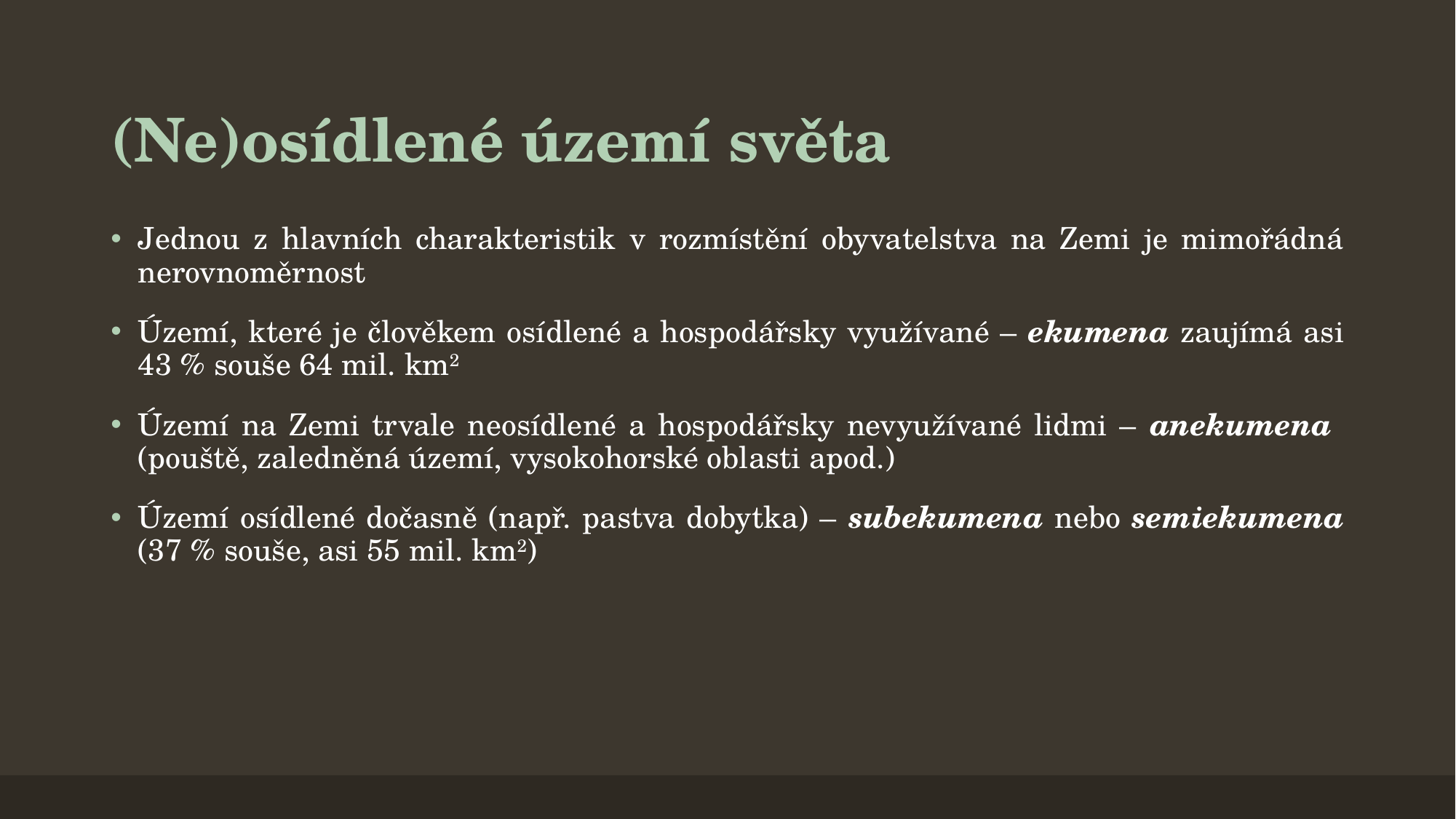

# (Ne)osídlené území světa
Jednou z hlavních charakteristik v rozmístění obyvatelstva na Zemi je mimořádná nerovnoměrnost
Území, které je člověkem osídlené a hospodářsky využívané – ekumena zaujímá asi 43 % souše 64 mil. km2
Území na Zemi trvale neosídlené a hospodářsky nevyužívané lidmi – anekumena  (pouště, zaledněná území, vysokohorské oblasti apod.)
Území osídlené dočasně (např. pastva dobytka) – subekumena nebo semiekumena (37 % souše, asi 55 mil. km2)